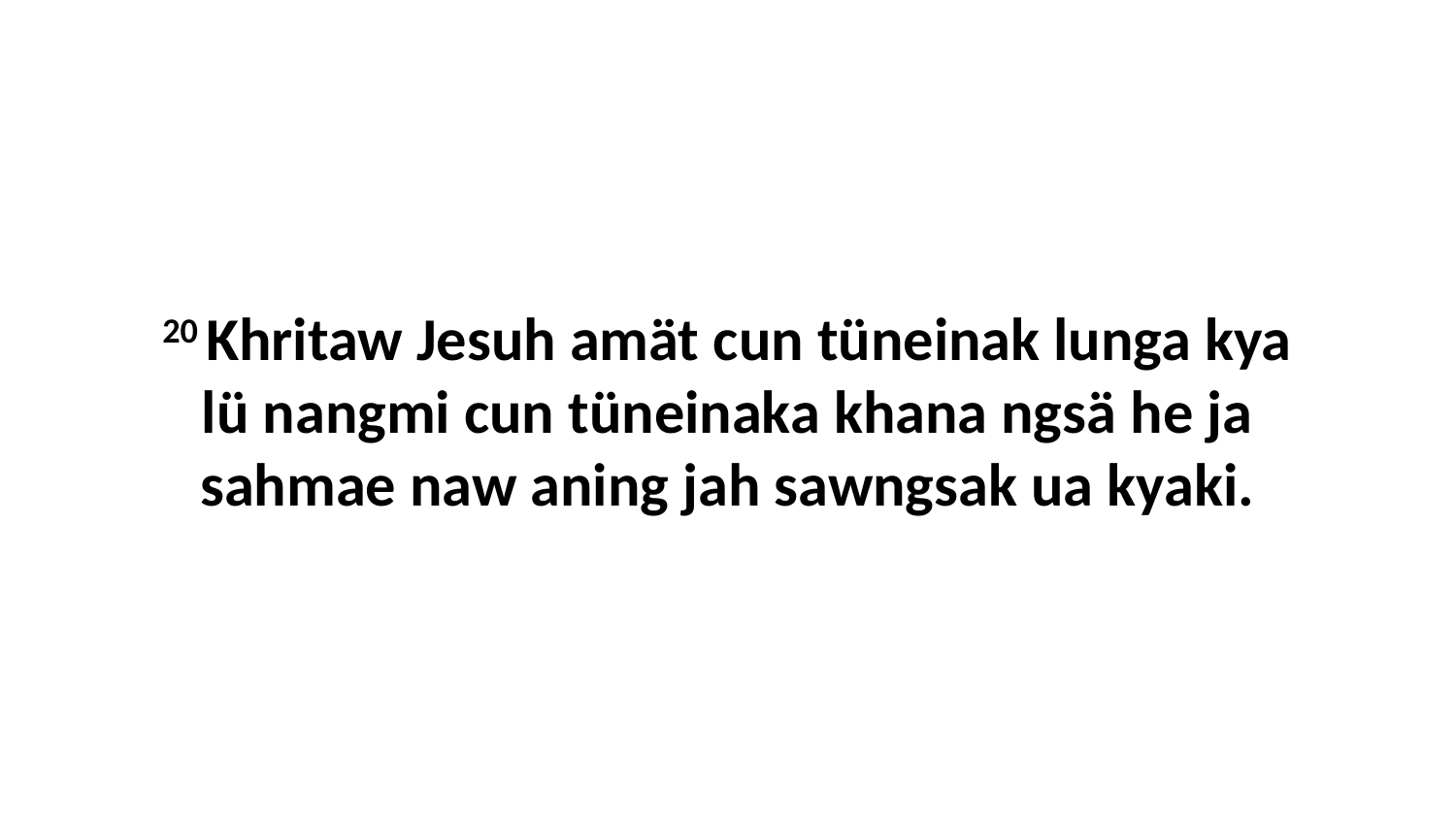

20 Khritaw Jesuh amät cun tüneinak lunga kya lü nangmi cun tüneinaka khana ngsä he ja sahmae naw aning jah sawngsak ua kyaki.